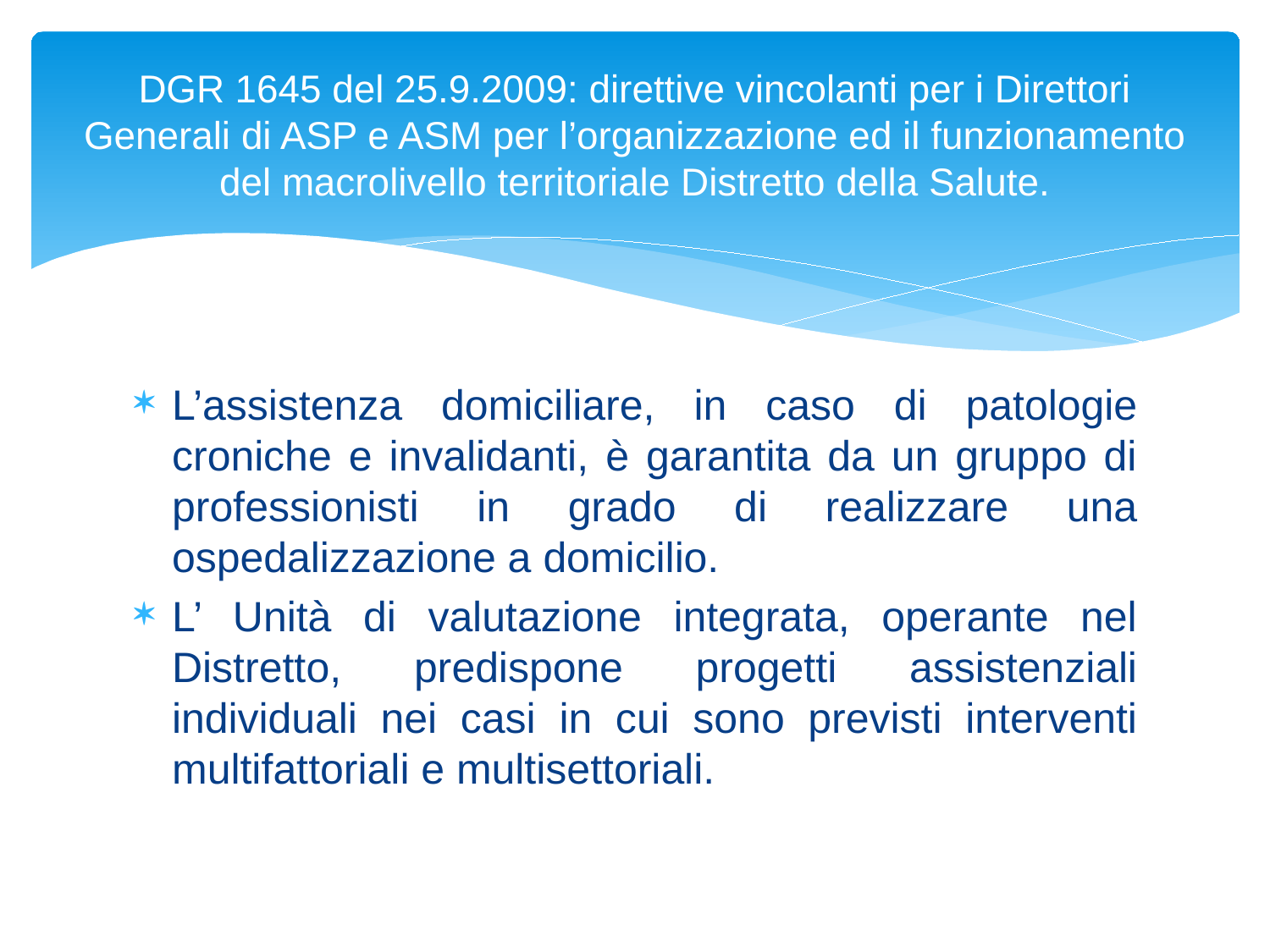

# DGR 1645 del 25.9.2009: direttive vincolanti per i Direttori Generali di ASP e ASM per l’organizzazione ed il funzionamento del macrolivello territoriale Distretto della Salute.
L’assistenza domiciliare, in caso di patologie croniche e invalidanti, è garantita da un gruppo di professionisti in grado di realizzare una ospedalizzazione a domicilio.
L’ Unità di valutazione integrata, operante nel Distretto, predispone progetti assistenziali individuali nei casi in cui sono previsti interventi multifattoriali e multisettoriali.